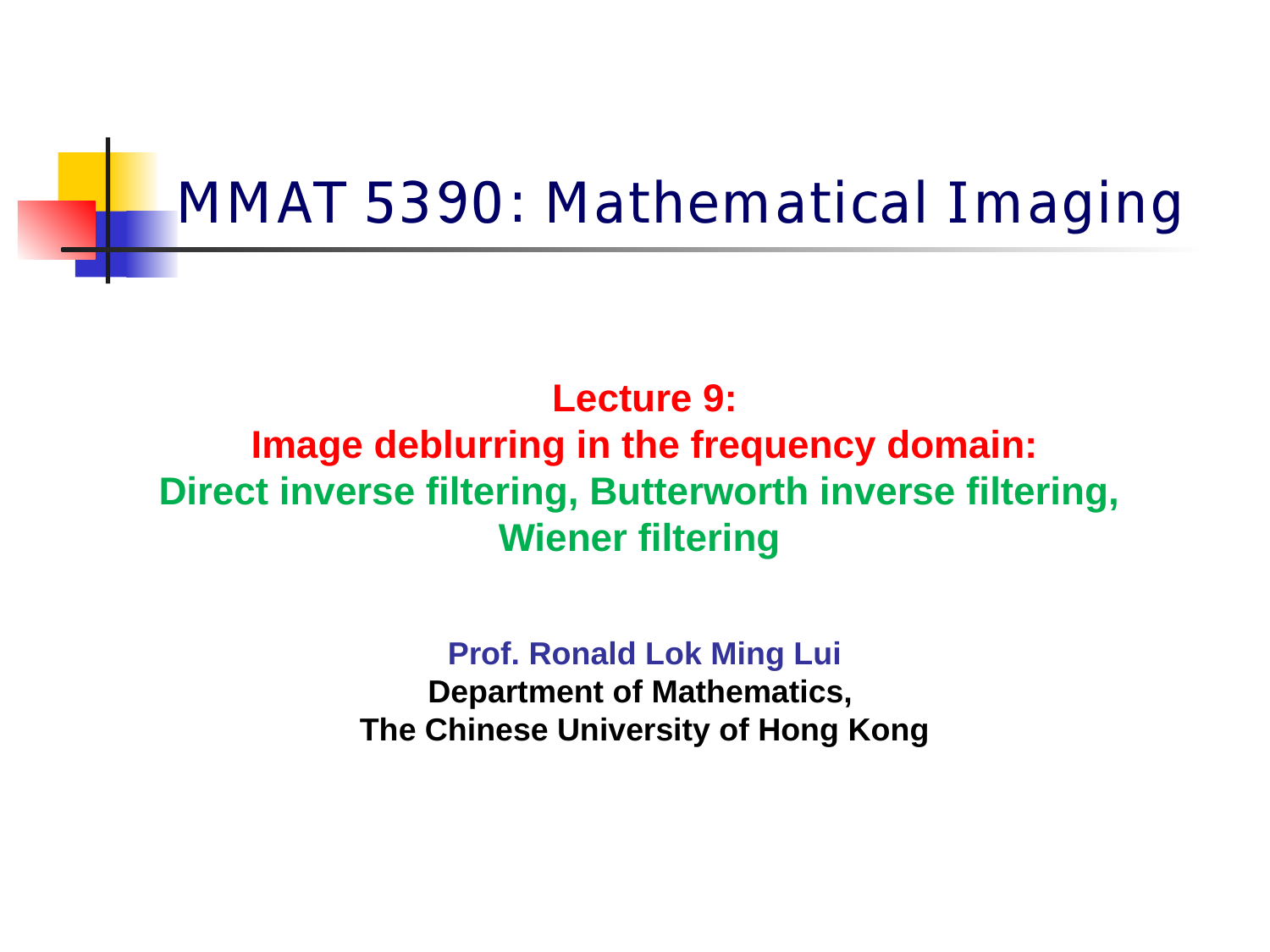

MMAT 5390: Mathematical Imaging
Prof. Ronald Lok Ming Lui
Department of Mathematics,
The Chinese University of Hong Kong

Lecture 9:
Image deblurring in the frequency domain:
Direct inverse filtering, Butterworth inverse filtering,
Wiener filtering